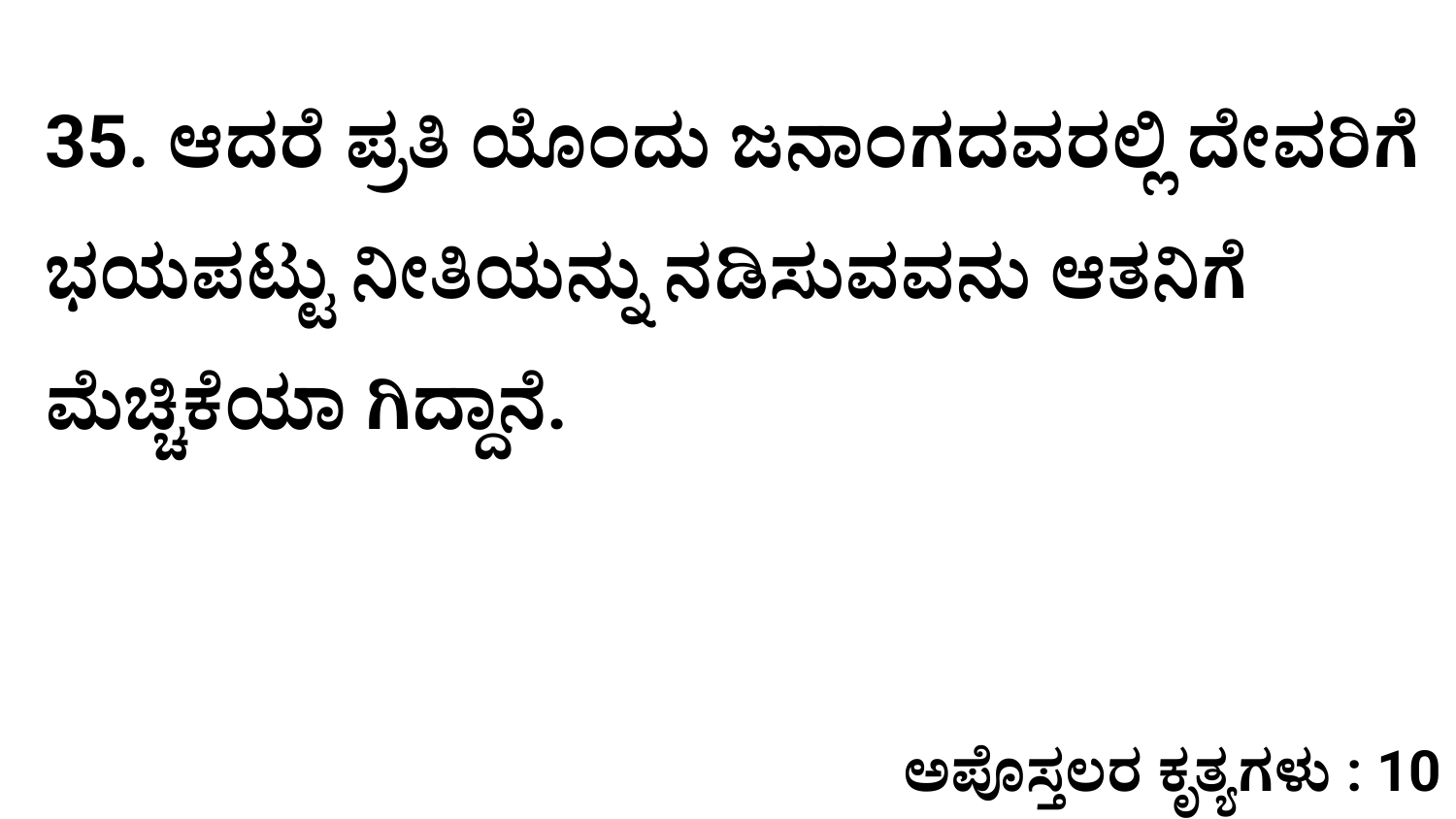

35. ಆದರೆ ಪ್ರತಿ ಯೊಂದು ಜನಾಂಗದವರಲ್ಲಿ ದೇವರಿಗೆ ಭಯಪಟ್ಟು ನೀತಿಯನ್ನು ನಡಿಸುವವನು ಆತನಿಗೆ ಮೆಚ್ಚಿಕೆಯಾ ಗಿದ್ದಾನೆ.
ಅಪೊಸ್ತಲರ ಕೃತ್ಯಗಳು : 10